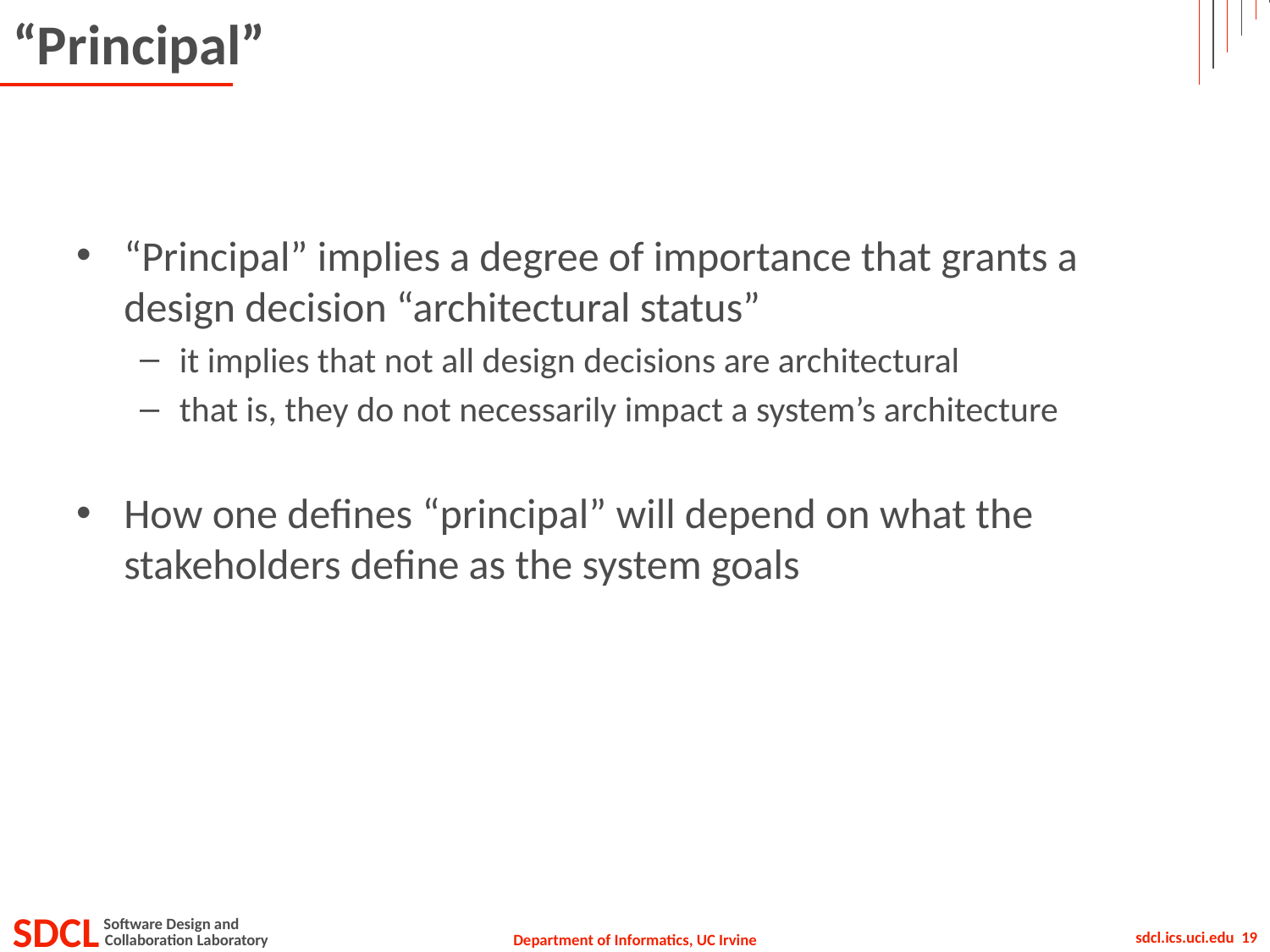

# “Principal”
“Principal” implies a degree of importance that grants a design decision “architectural status”
it implies that not all design decisions are architectural
that is, they do not necessarily impact a system’s architecture

How one defines “principal” will depend on what the stakeholders define as the system goals